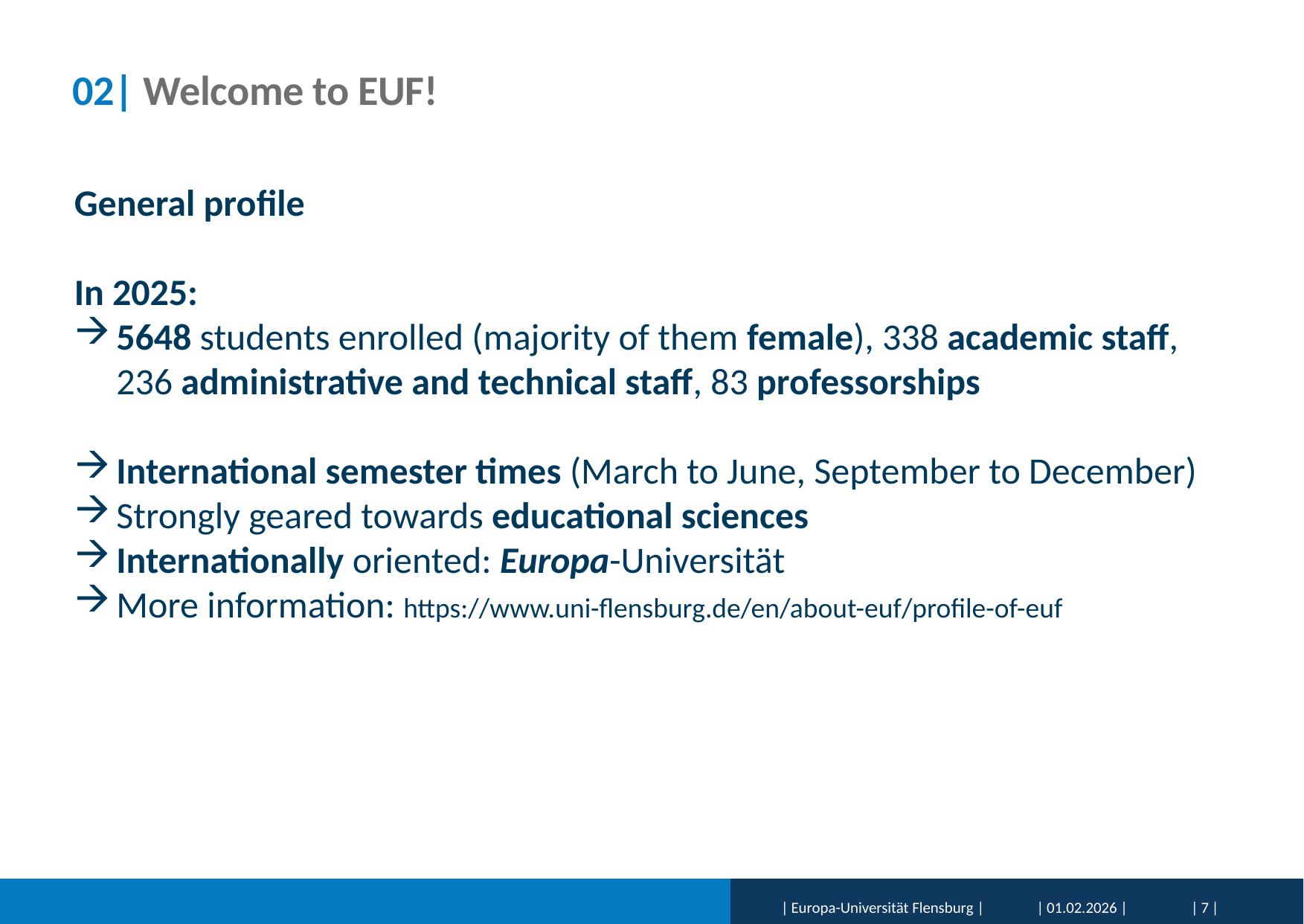

# 02| Welcome to EUF!
General profile

In 2025:
5648 students enrolled (majority of them female), 338 academic staff, 236 administrative and technical staff, 83 professorships

International semester times (March to June, September to December)
Strongly geared towards educational sciences
Internationally oriented: Europa-Universität
More information: https://www.uni-flensburg.de/en/about-euf/profile-of-euf

| Europa-Universität Flensburg |
| 01.02.2026 |
| 7 |